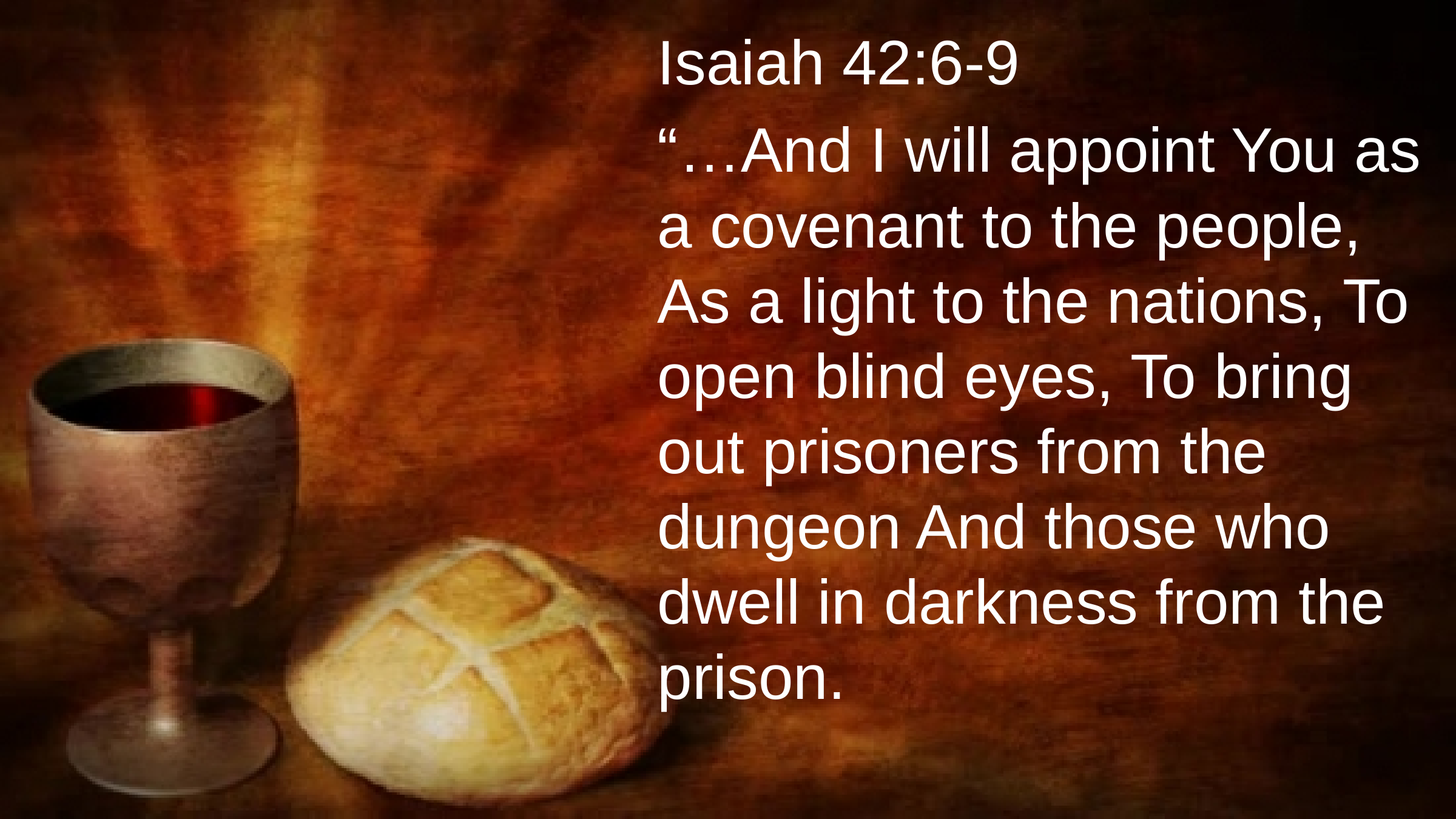

Isaiah 42:6-9
“…And I will appoint You as a covenant to the people, As a light to the nations, To open blind eyes, To bring out prisoners from the dungeon And those who dwell in darkness from the prison.